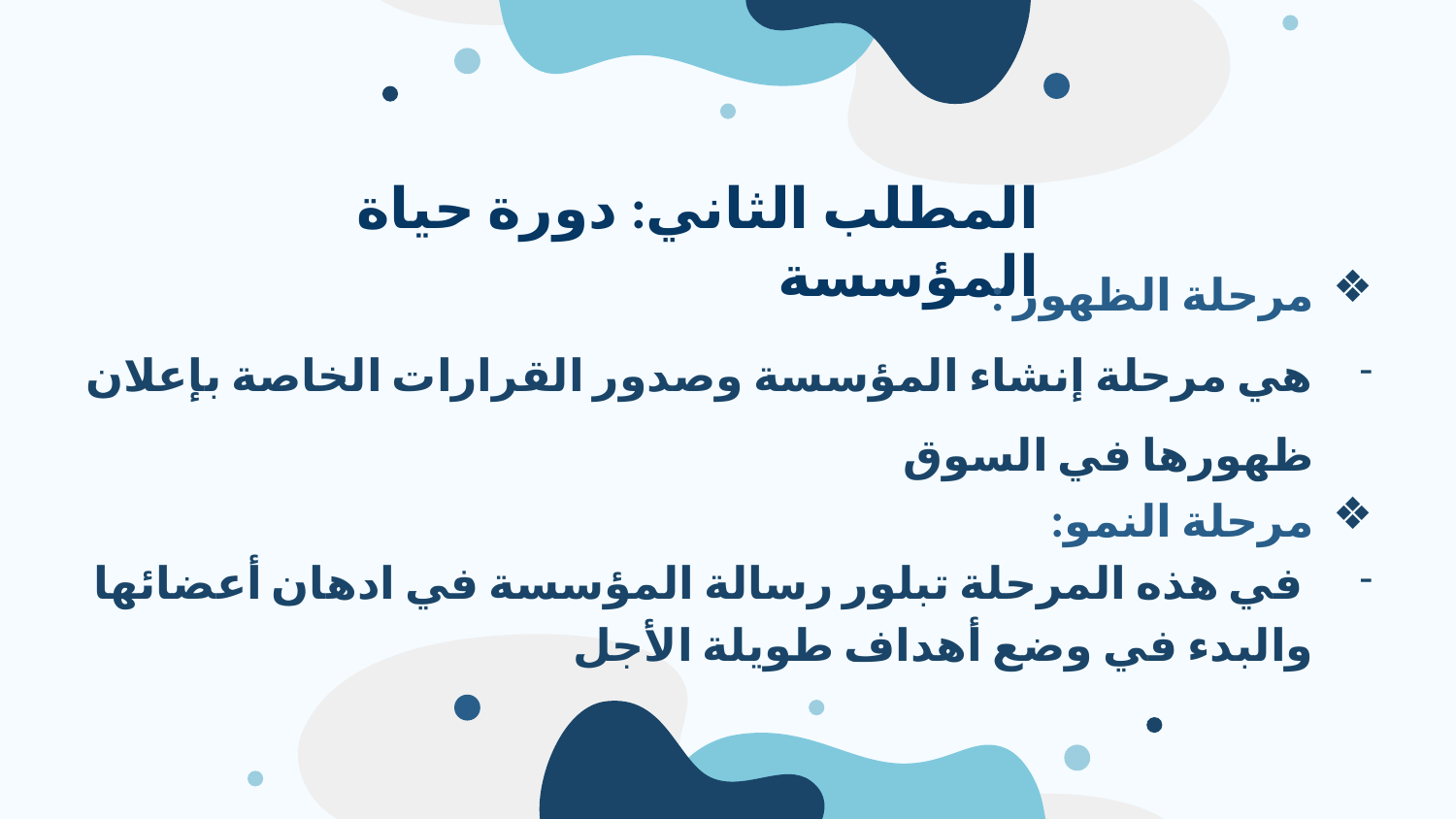

المطلب الثاني: دورة حياة المؤسسة
مرحلة الظهور :
هي مرحلة إنشاء المؤسسة وصدور القرارات الخاصة بإعلان ظهورها في السوق
‏مرحلة النمو:
 في هذه المرحلة تبلور رسالة المؤسسة في ادهان أعضائها والبدء في وضع أهداف طويلة الأجل